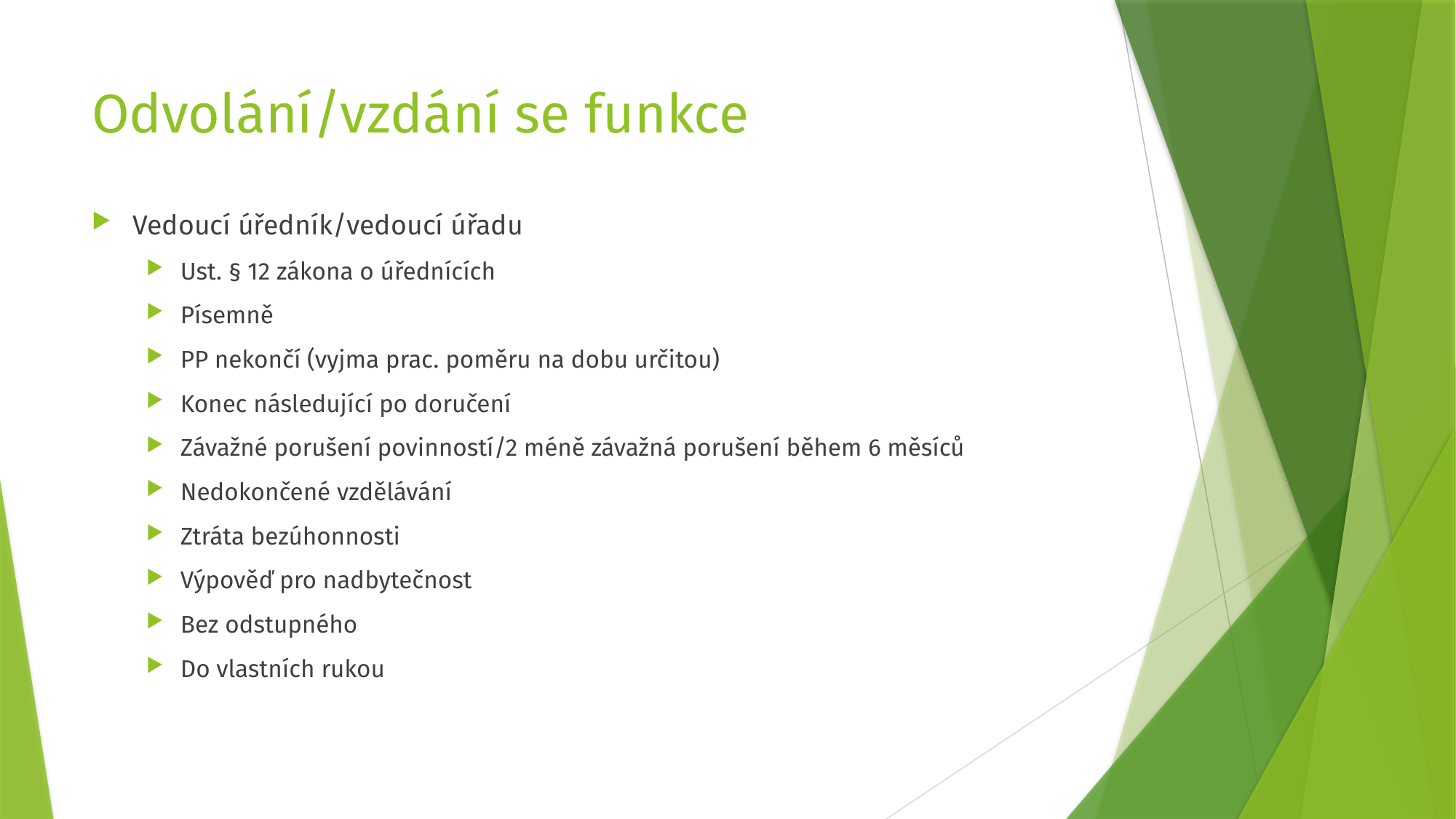

# Odvolání/vzdání se funkce
Vedoucí úředník/vedoucí úřadu
Ust. § 12 zákona o úřednících
Písemně
PP nekončí (vyjma prac. poměru na dobu určitou)
Konec následující po doručení
Závažné porušení povinností/2 méně závažná porušení během 6 měsíců
Nedokončené vzdělávání
Ztráta bezúhonnosti
Výpověď pro nadbytečnost
Bez odstupného
Do vlastních rukou